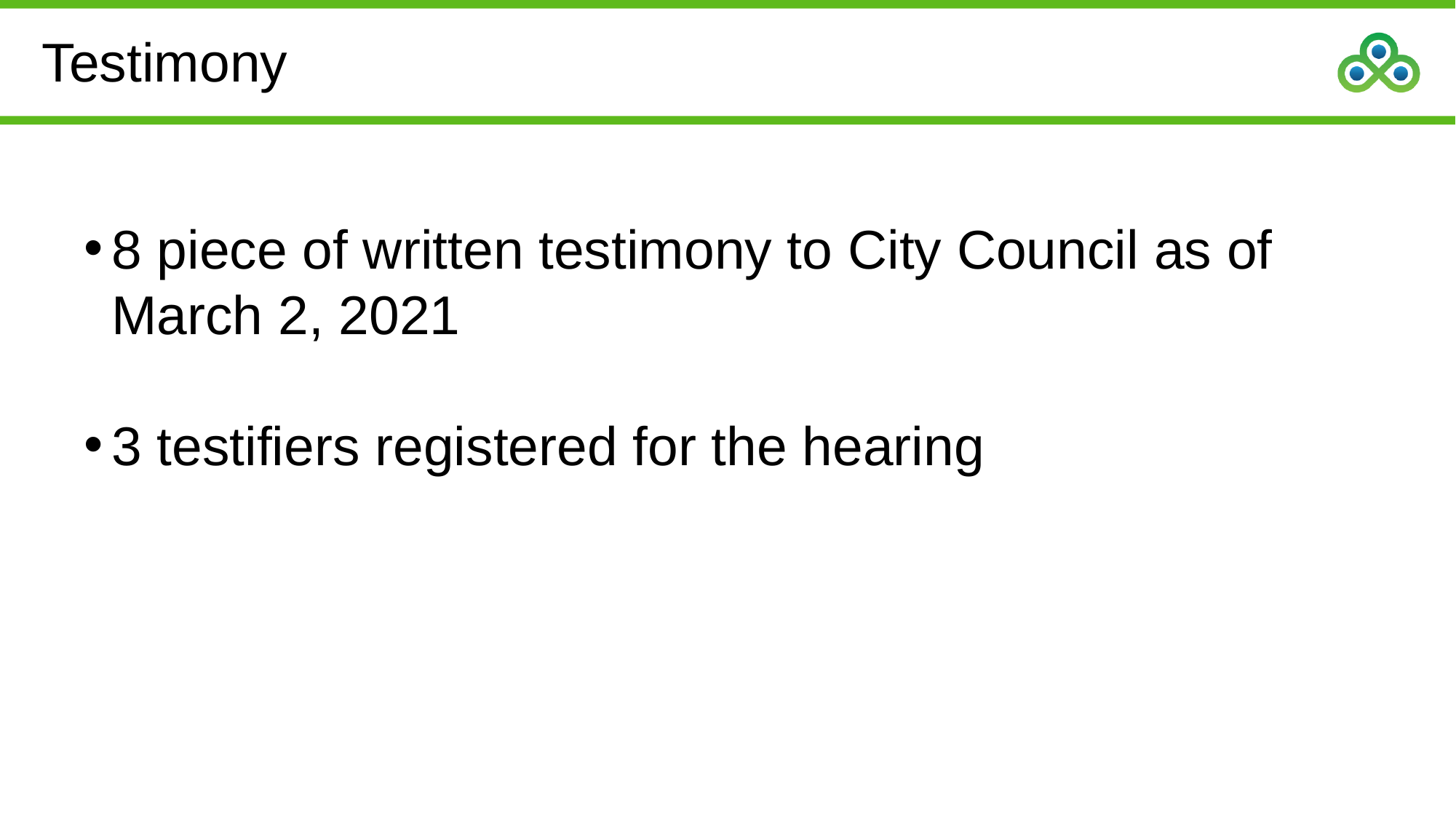

# Testimony

8 piece of written testimony to City Council as of March 2, 2021

3 testifiers registered for the hearing